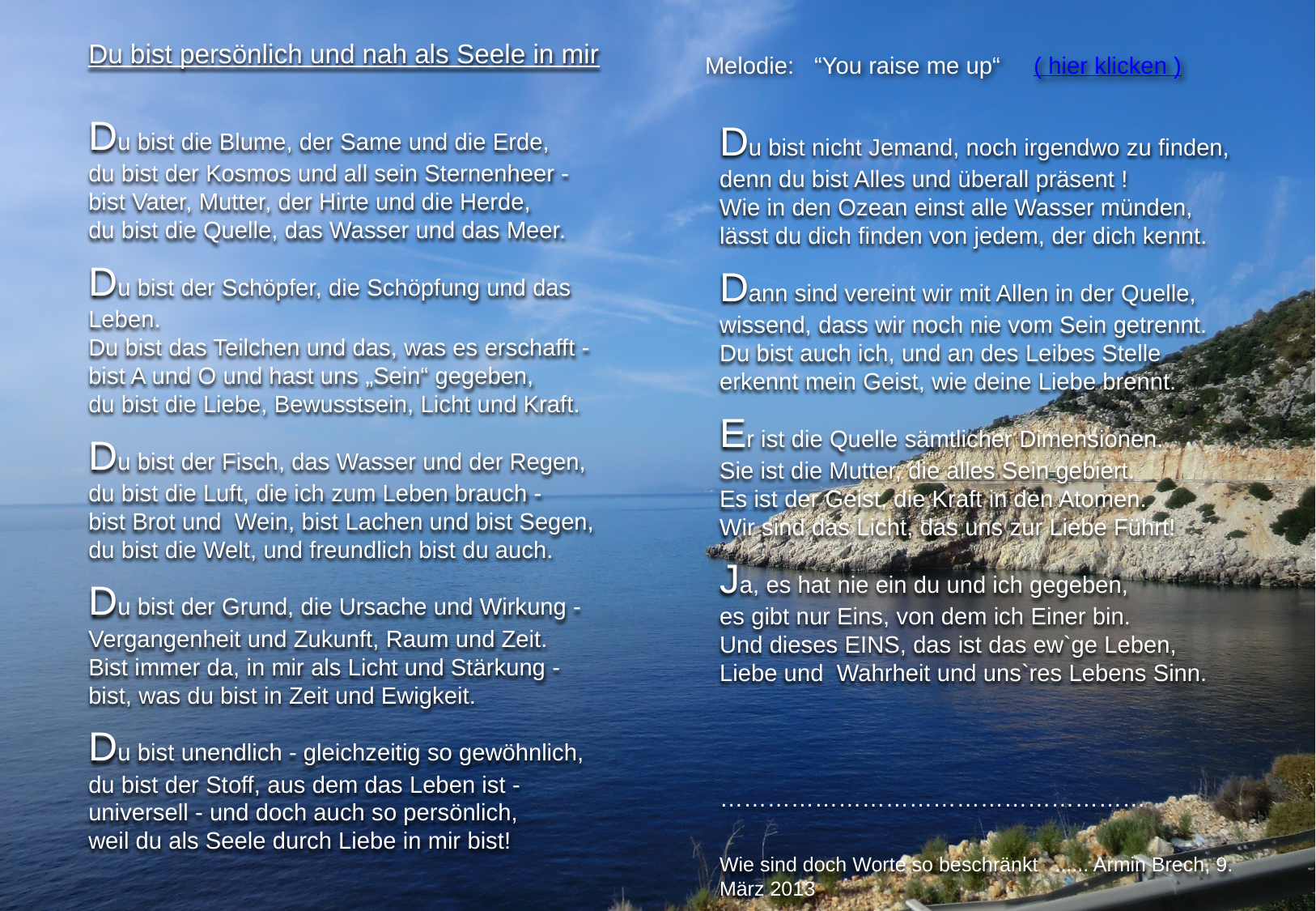

Du bist persönlich und nah als Seele in mir

Du bist die Blume, der Same und die Erde,
du bist der Kosmos und all sein Sternenheer -
bist Vater, Mutter, der Hirte und die Herde,
du bist die Quelle, das Wasser und das Meer.

Du bist der Schöpfer, die Schöpfung und das Leben.
Du bist das Teilchen und das, was es erschafft -
bist A und O und hast uns „Sein“ gegeben,
du bist die Liebe, Bewusstsein, Licht und Kraft.

Du bist der Fisch, das Wasser und der Regen,
du bist die Luft, die ich zum Leben brauch -
bist Brot und  Wein, bist Lachen und bist Segen,
du bist die Welt, und freundlich bist du auch.

Du bist der Grund, die Ursache und Wirkung -
Vergangenheit und Zukunft, Raum und Zeit.
Bist immer da, in mir als Licht und Stärkung -
bist, was du bist in Zeit und Ewigkeit.

Du bist unendlich - gleichzeitig so gewöhnlich,
du bist der Stoff, aus dem das Leben ist -
universell - und doch auch so persönlich,
weil du als Seele durch Liebe in mir bist!
Melodie:   “You raise me up“     ( hier klicken )
Du bist nicht Jemand, noch irgendwo zu finden,
denn du bist Alles und überall präsent !
Wie in den Ozean einst alle Wasser münden,
lässt du dich finden von jedem, der dich kennt.

Dann sind vereint wir mit Allen in der Quelle,
wissend, dass wir noch nie vom Sein getrennt.
Du bist auch ich, und an des Leibes Stelle
erkennt mein Geist, wie deine Liebe brennt.

Er ist die Quelle sämtlicher Dimensionen.
Sie ist die Mutter, die alles Sein gebiert.
Es ist der Geist, die Kraft in den Atomen.
Wir sind das Licht, das uns zur Liebe Führt!

Ja, es hat nie ein du und ich gegeben,
es gibt nur Eins, von dem ich Einer bin.
Und dieses EINS, das ist das ew`ge Leben,
Liebe und  Wahrheit und uns`res Lebens Sinn.

………………………………………………

Wie sind doch Worte so beschränkt   ...... Armin Brech, 9. März 2013